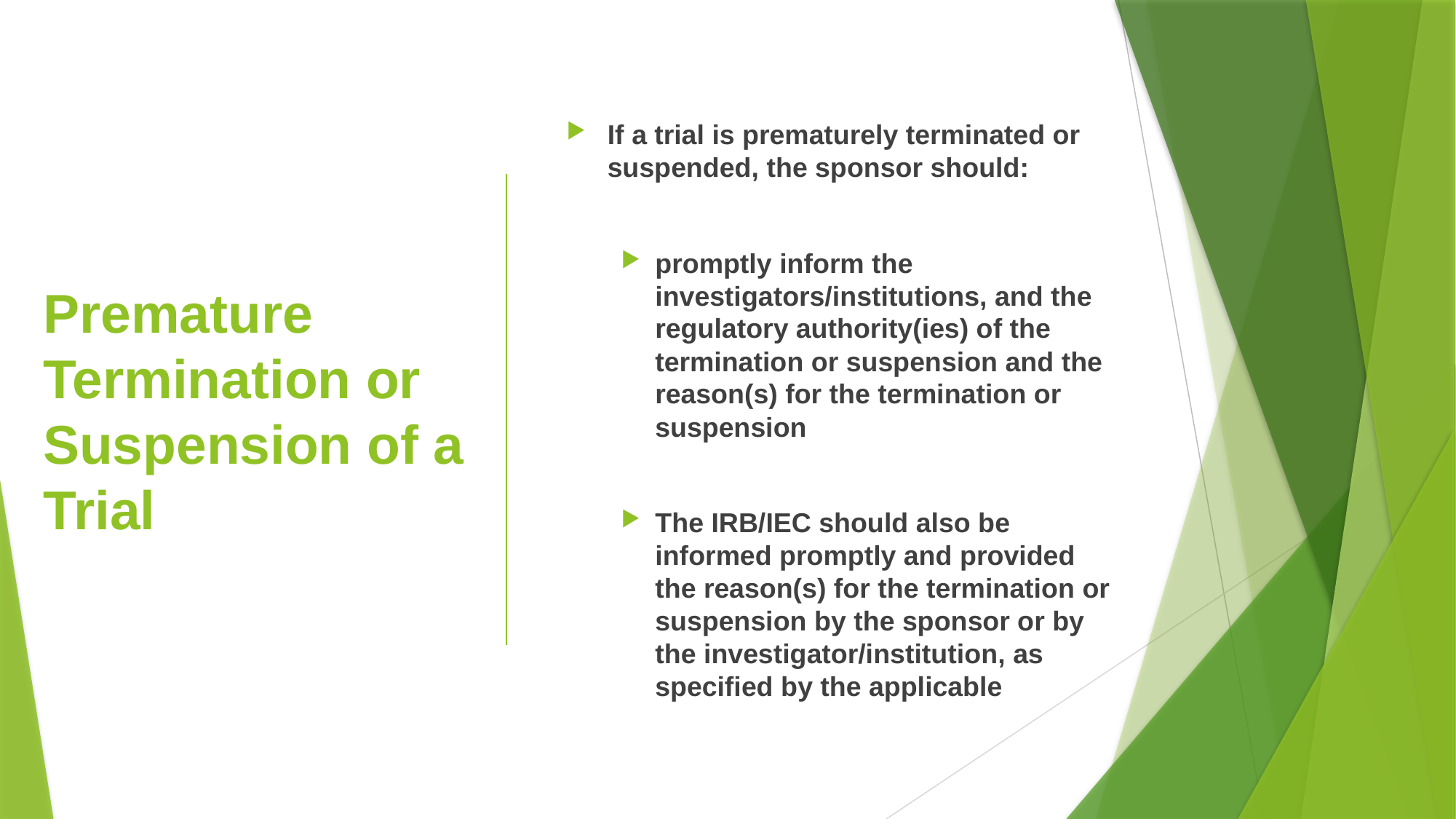

If a trial is prematurely terminated or suspended, the sponsor should:

promptly inform the investigators/institutions, and the regulatory authority(ies) of the termination or suspension and the reason(s) for the termination or suspension

The IRB/IEC should also be informed promptly and provided the reason(s) for the termination or suspension by the sponsor or by the investigator/institution, as specified by the applicable
# Premature Termination or Suspension of a Trial